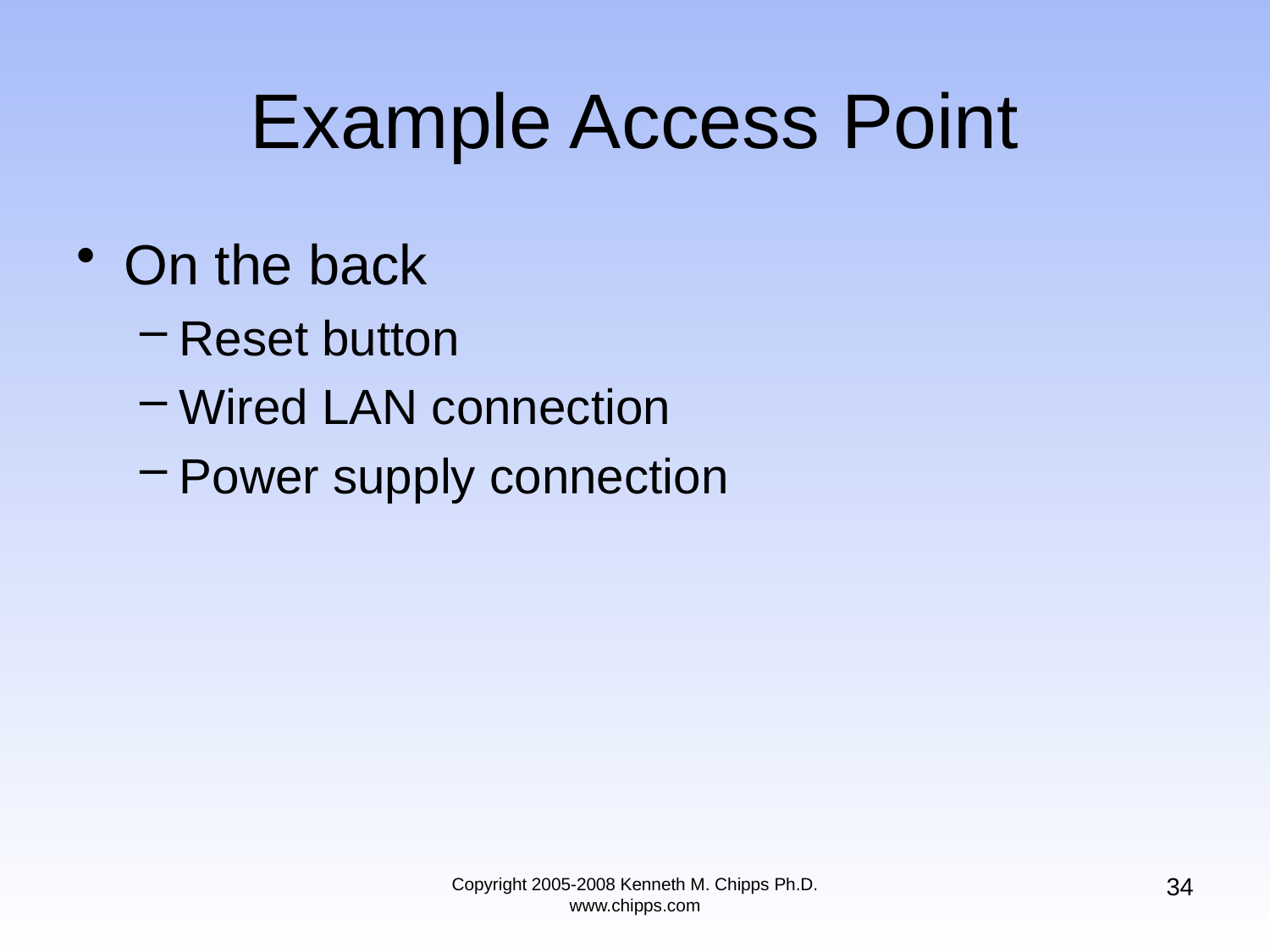

# Example Access Point
On the back
Reset button
Wired LAN connection
Power supply connection
34
Copyright 2005-2008 Kenneth M. Chipps Ph.D. www.chipps.com